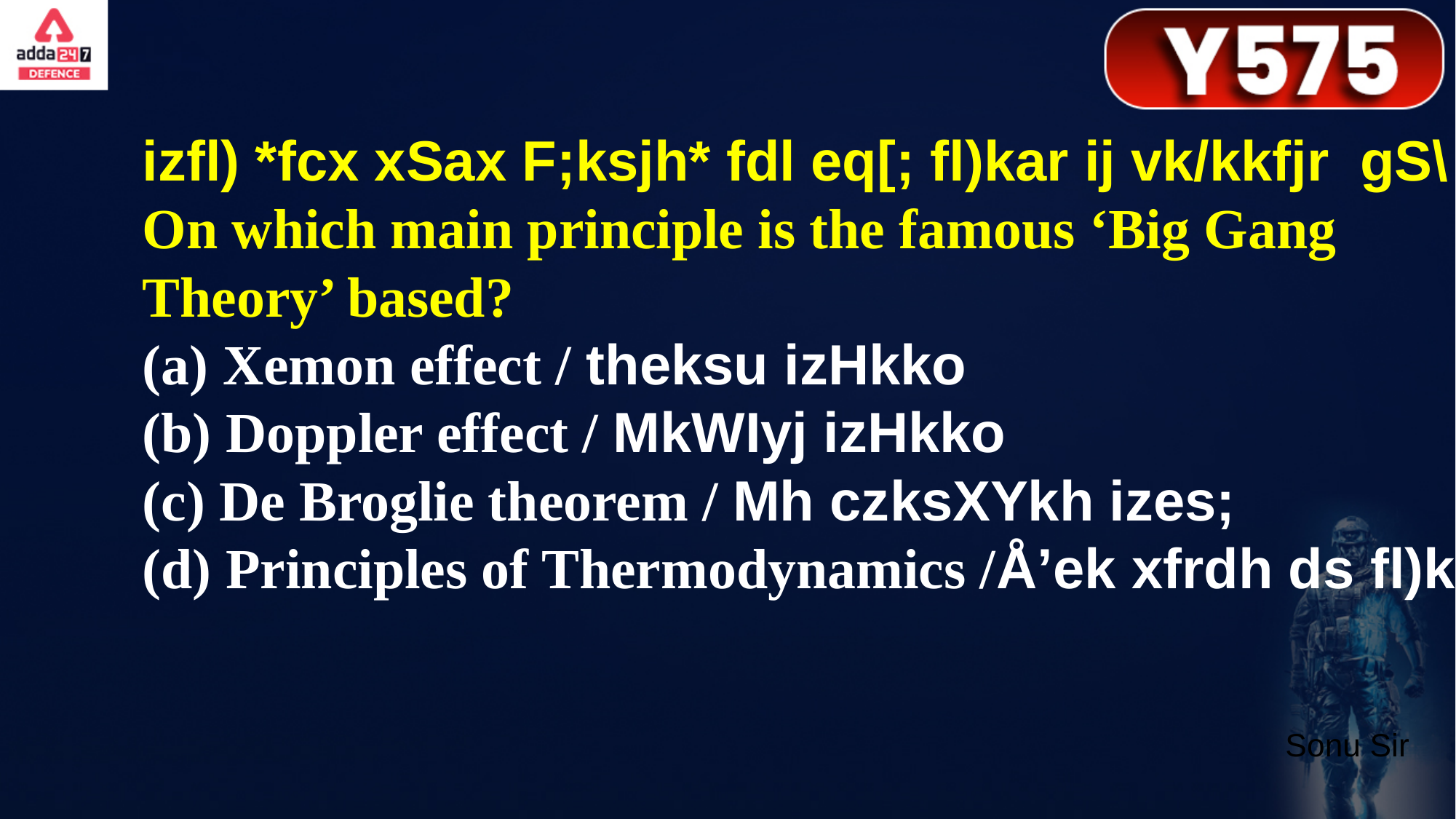

izfl) *fcx xSax F;ksjh* fdl eq[; fl)kar ij vk/kkfjr  gS\
On which main principle is the famous ‘Big Gang Theory’ based?
(a) Xemon effect / theksu izHkko
(b) Doppler effect / MkWIyj izHkko
(c) De Broglie theorem / Mh czksXYkh izes;
(d) Principles of Thermodynamics /Å’ek xfrdh ds fl)kar
Sonu Sir